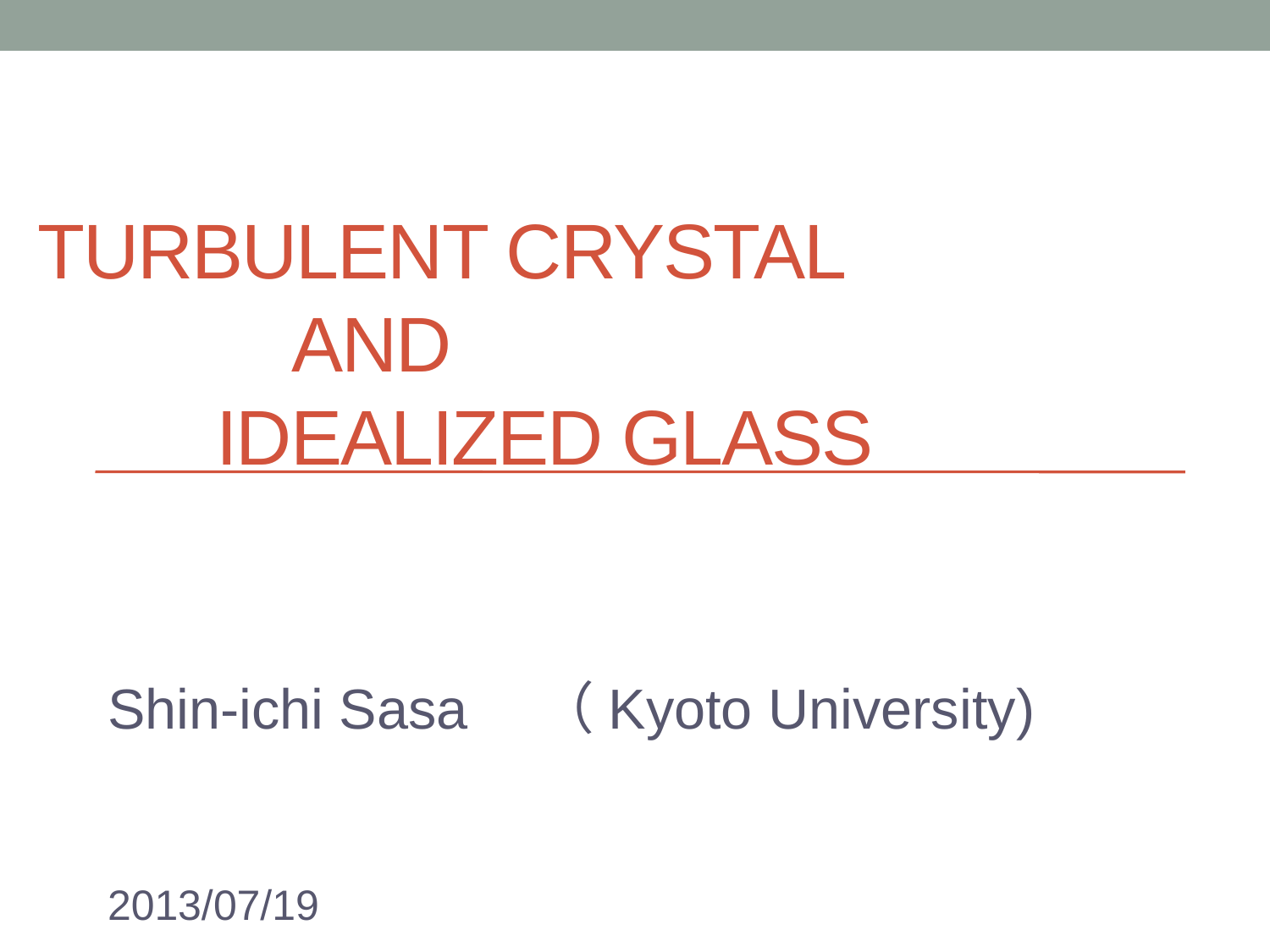

# Turbulent Crystal and idealized glass
Shin-ichi Sasa　（Kyoto University)

　　　　　　　　　　　　　                        　　2013/07/19